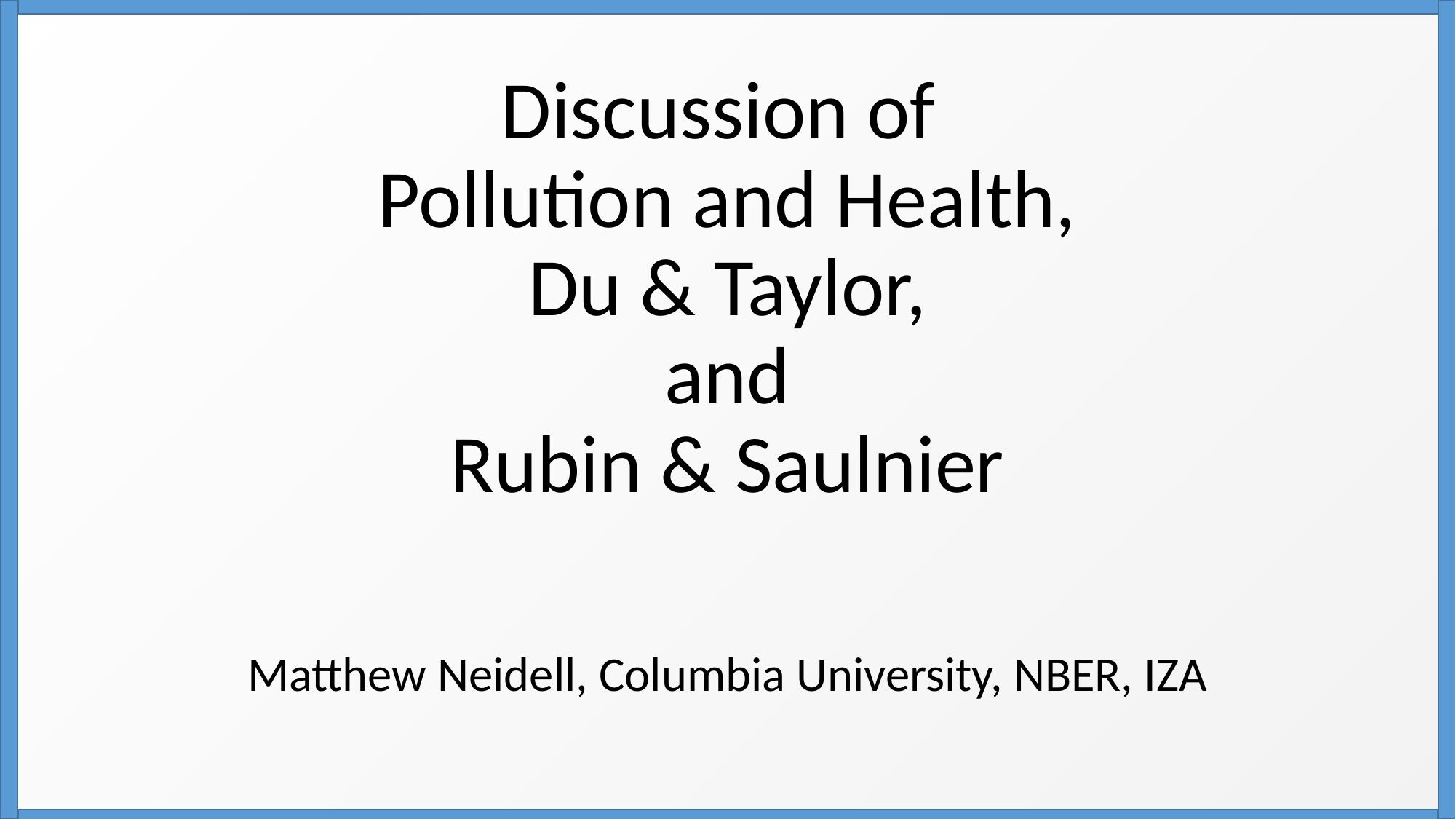

# Discussion of Pollution and Health, Du & Taylor, and Rubin & Saulnier

Matthew Neidell, Columbia University, NBER, IZA